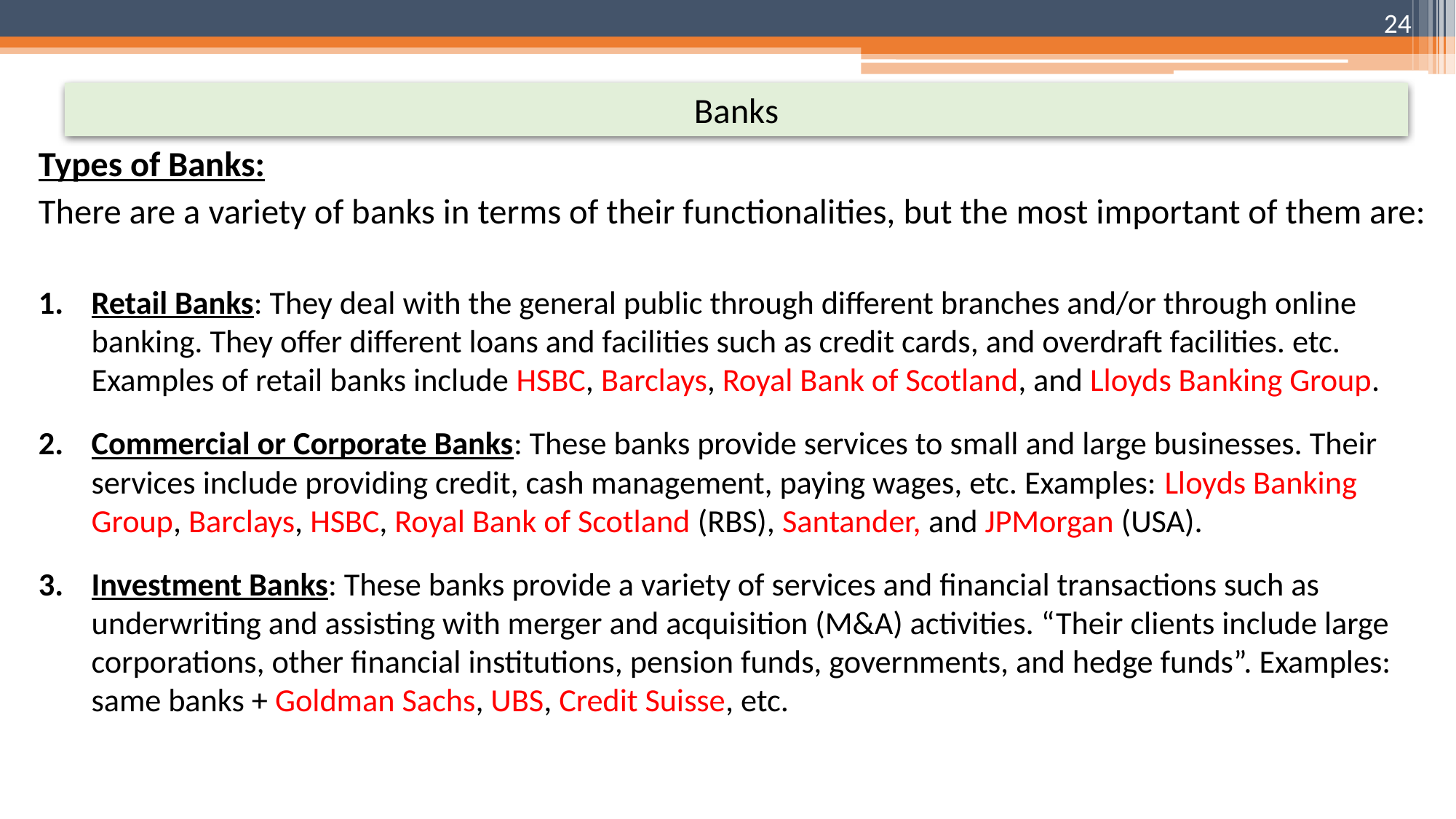

24
# Banks
Types of Banks:
There are a variety of banks in terms of their functionalities, but the most important of them are:

Retail Banks: They deal with the general public through different branches and/or through online banking. They offer different loans and facilities such as credit cards, and overdraft facilities. etc.  Examples of retail banks include HSBC, Barclays, Royal Bank of Scotland, and Lloyds Banking Group.

Commercial or Corporate Banks: These banks provide services to small and large businesses. Their services include providing credit, cash management, paying wages, etc. Examples: Lloyds Banking Group, Barclays, HSBC, Royal Bank of Scotland (RBS), Santander, and JPMorgan (USA).

Investment Banks: These banks provide a variety of services and financial transactions such as underwriting and assisting with merger and acquisition (M&A) activities. “Their clients include large corporations, other financial institutions, pension funds, governments, and hedge funds”. Examples: same banks + Goldman Sachs, UBS, Credit Suisse, etc.